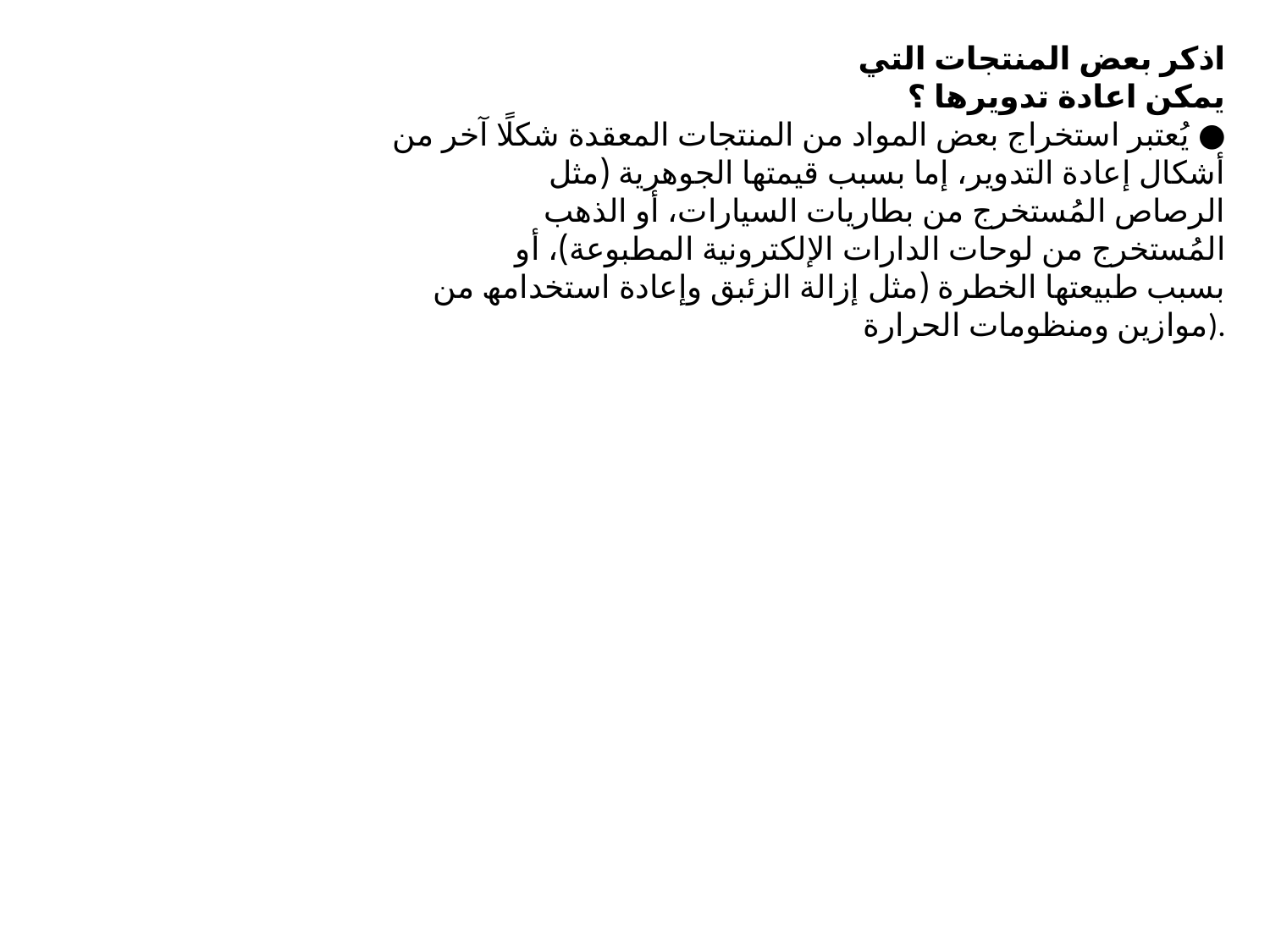

اذكر بعض المنتجات التي
یمكن اعادة تدویرھا ؟
یُعتبر استخراج بعض المواد من المنتجات المعقدة شكلًا آخر من ●
أشكال إعادة التدویر، إما بسبب قیمتھا الجوھریة (مثل
الرصاص المُستخرج من بطاریات السیارات، أو الذھب
المُستخرج من لوحات الدارات الإلكترونیة المطبوعة)، أو
بسبب طبیعتھا الخطرة (مثل إزالة الزئبق وإعادة استخدامھ من
موازین ومنظومات الحرارة).